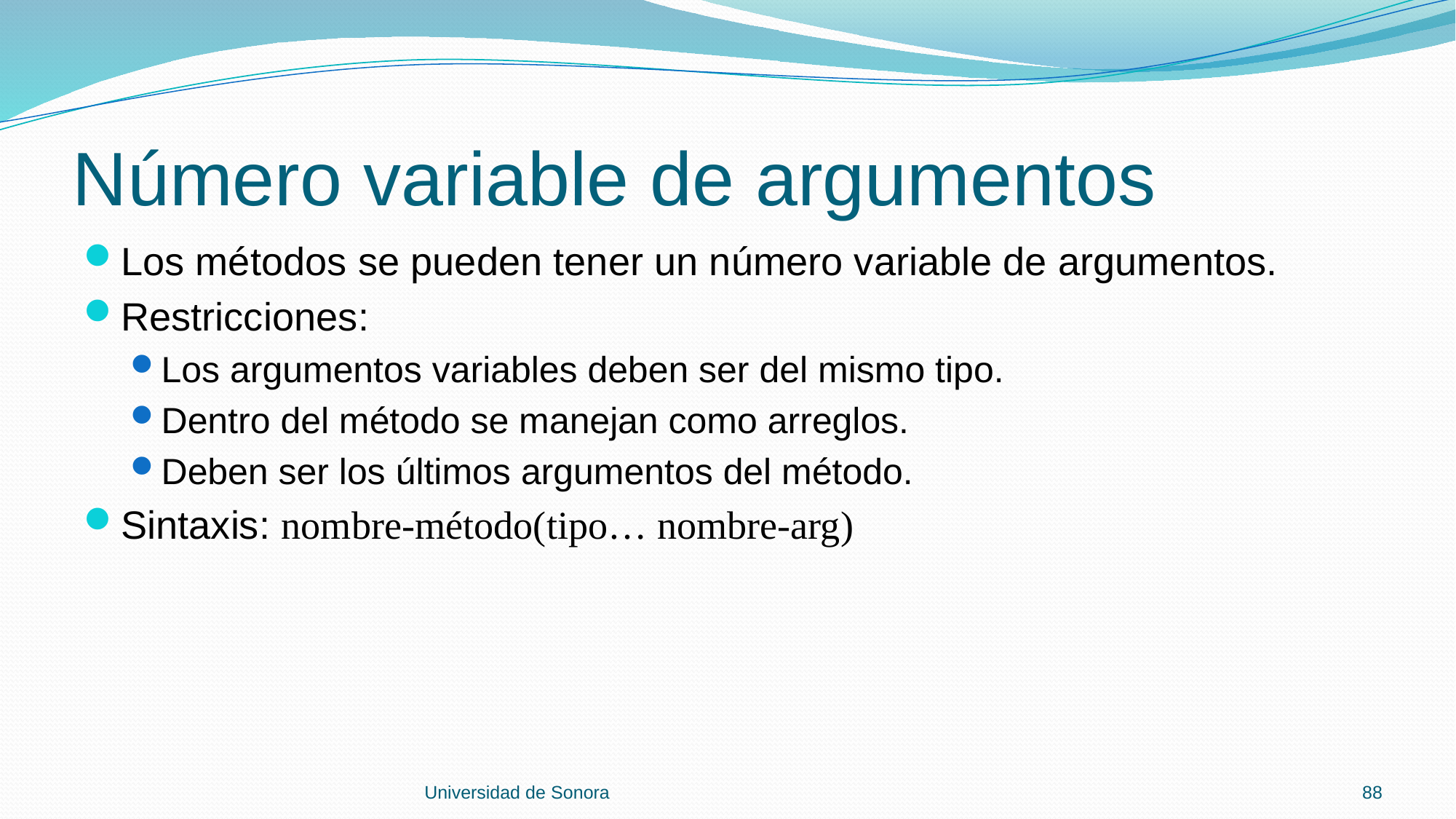

# Número variable de argumentos
Los métodos se pueden tener un número variable de argumentos.
Restricciones:
Los argumentos variables deben ser del mismo tipo.
Dentro del método se manejan como arreglos.
Deben ser los últimos argumentos del método.
Sintaxis: nombre-método(tipo… nombre-arg)

Universidad de Sonora
88